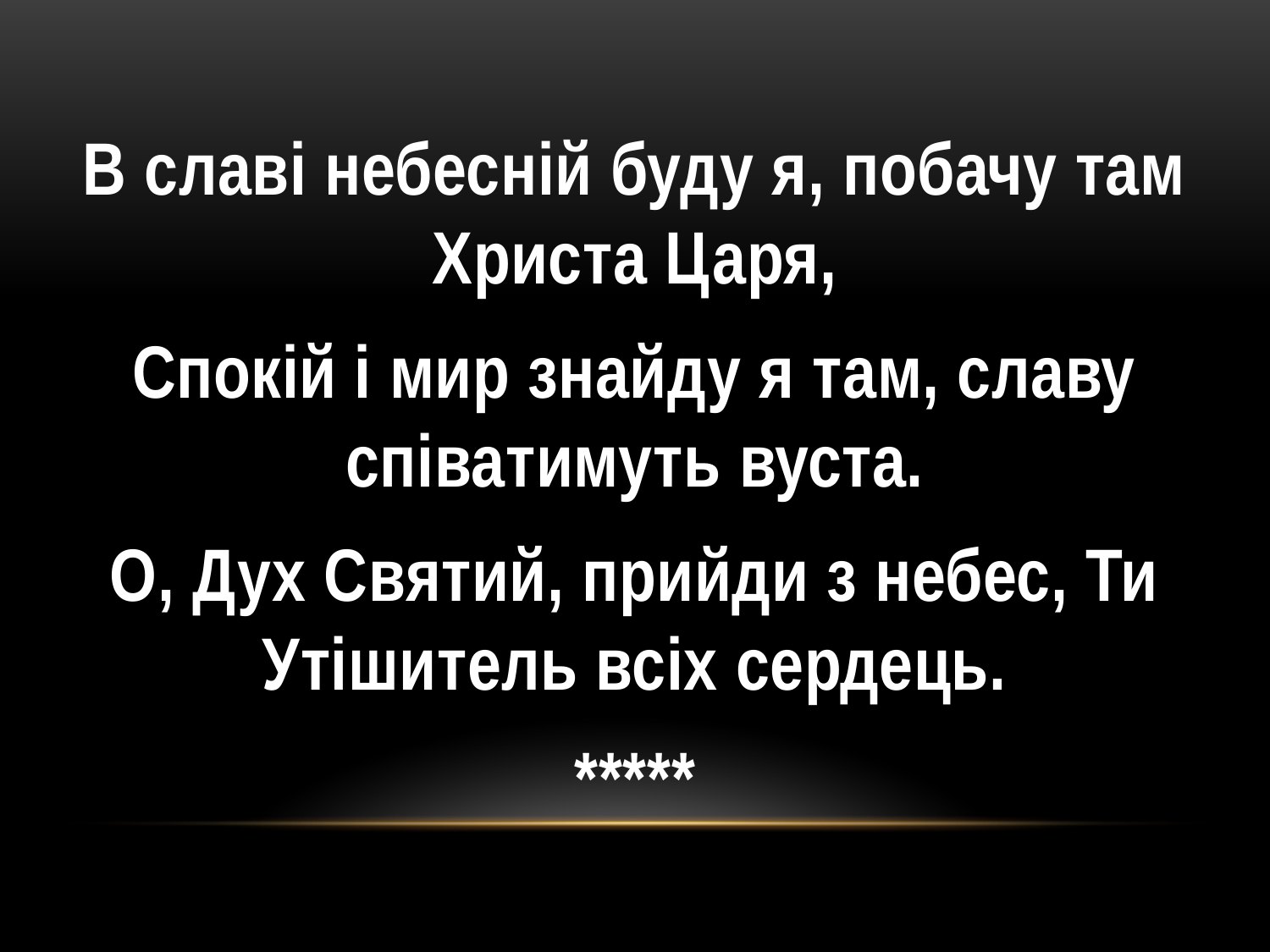

В славі небесній буду я, побачу там Христа Царя,
Спокій і мир знайду я там, славу співатимуть вуста.
О, Дух Святий, прийди з небес, Ти Утішитель всіх сердець.
*****